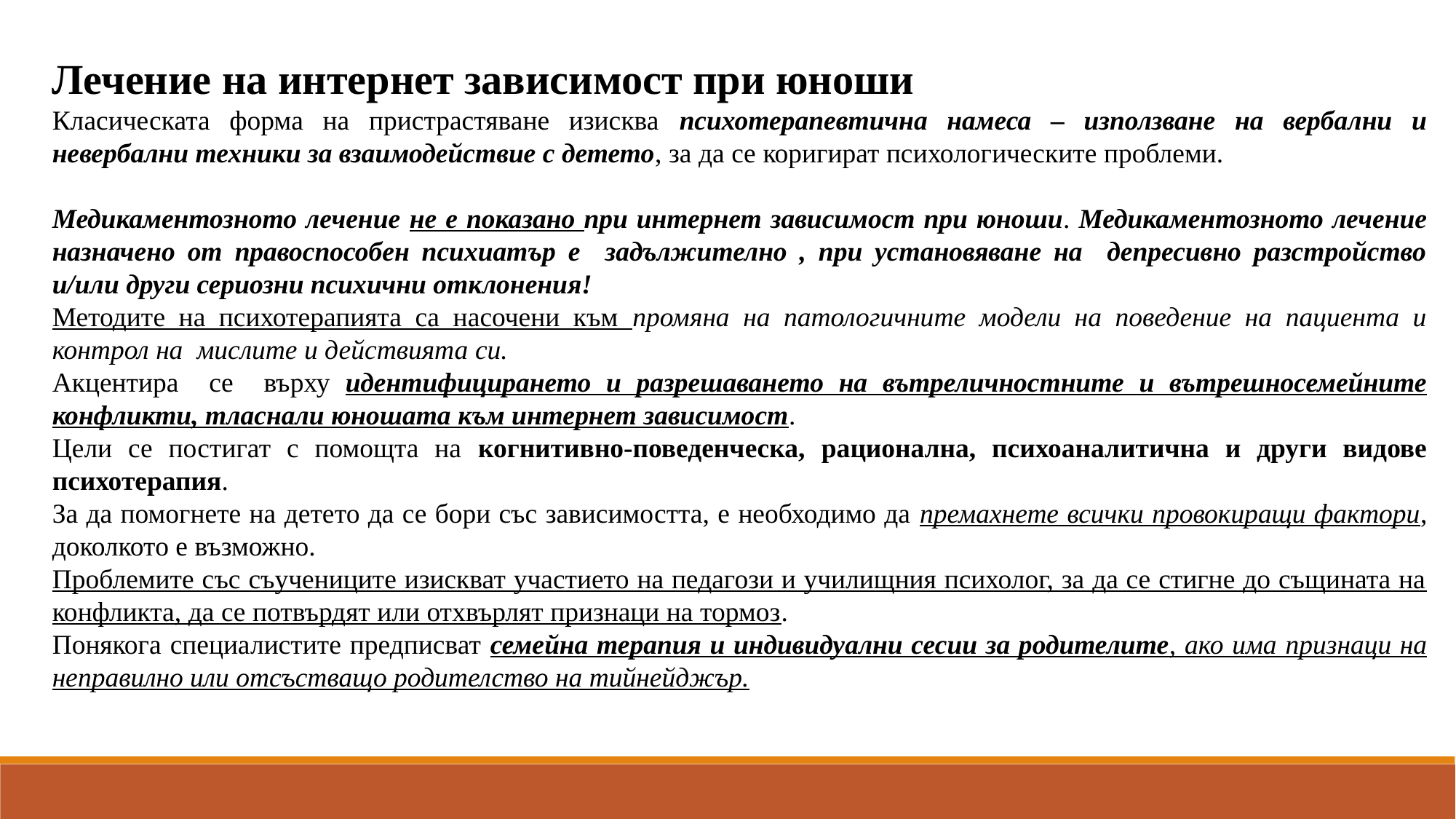

Лечение на интернет зависимост при юноши
Класическата форма на пристрастяване изисква психотерапевтична намеса – използване на вербални и невербални техники за взаимодействие с детето, за да се коригират психологическите проблеми.

Медикаментозното лечение не е показано при интернет зависимост при юноши. Медикаментозното лечение назначено от правоспособен психиатър е  задължително , при установяване на  депресивно разстройство и/или други сериозни психични отклонения!
Методите на психотерапията са насочени към промяна на патологичните модели на поведение на пациента и контрол на  мислите и действията си.
Акцентира  се  върху идентифицирането и разрешаването на вътреличностните и вътрешносемейните конфликти, тласнали юношата към интернет зависимост.
Цели се постигат с помощта на когнитивно-поведенческа, рационална, психоаналитична и други видове психотерапия.
За да помогнете на детето да се бори със зависимостта, е необходимо да премахнете всички провокиращи фактори, доколкото е възможно.
Проблемите със съучениците изискват участието на педагози и училищния психолог, за да се стигне до същината на конфликта, да се потвърдят или отхвърлят признаци на тормоз.
Понякога специалистите предписват семейна терапия и индивидуални сесии за родителите, ако има признаци на неправилно или отсъстващо родителство на тийнейджър.